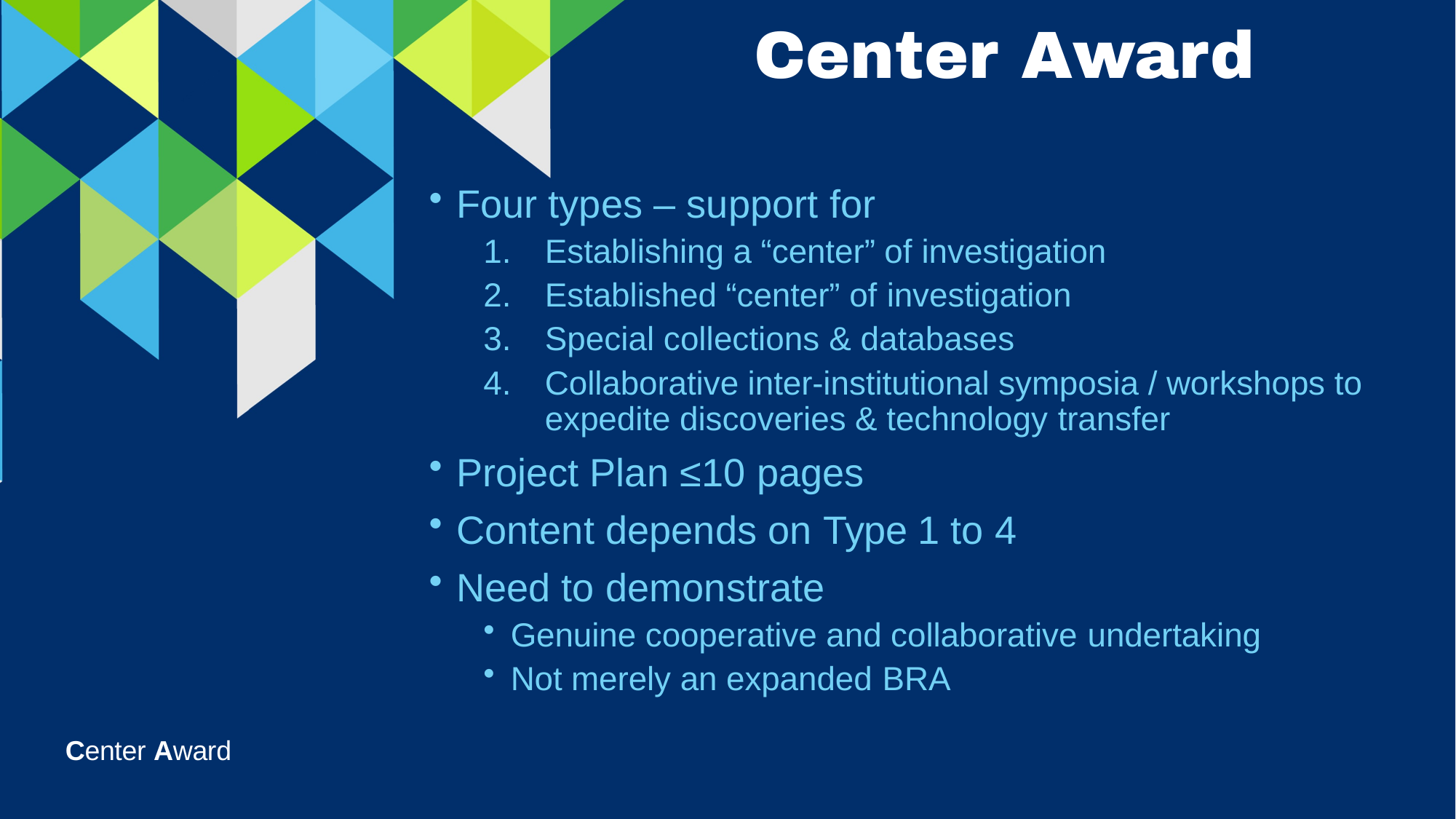

Center Award
Four types – support for
Establishing a “center” of investigation
Established “center” of investigation
Special collections & databases
Collaborative inter-institutional symposia / workshops to expedite discoveries & technology transfer
Project Plan ≤10 pages
Content depends on Type 1 to 4
Need to demonstrate
Genuine cooperative and collaborative undertaking
Not merely an expanded BRA

Center Award